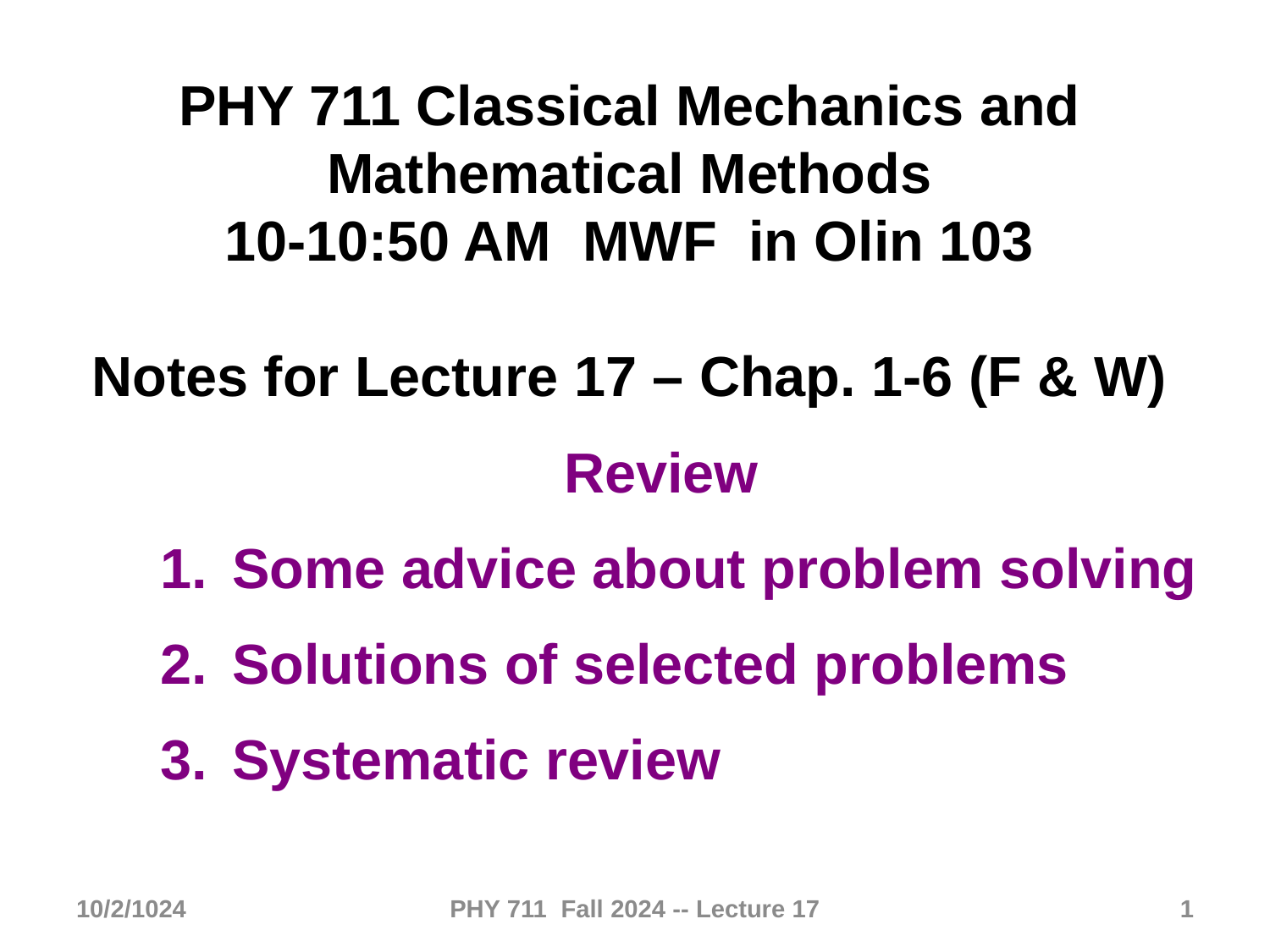

PHY 711 Classical Mechanics and Mathematical Methods
10-10:50 AM  MWF  in Olin 103

Notes for Lecture 17 – Chap. 1-6 (F & W)
Review
Some advice about problem solving
Solutions of selected problems
Systematic review
10/2/1024
PHY 711  Fall 2024 -- Lecture 17
1